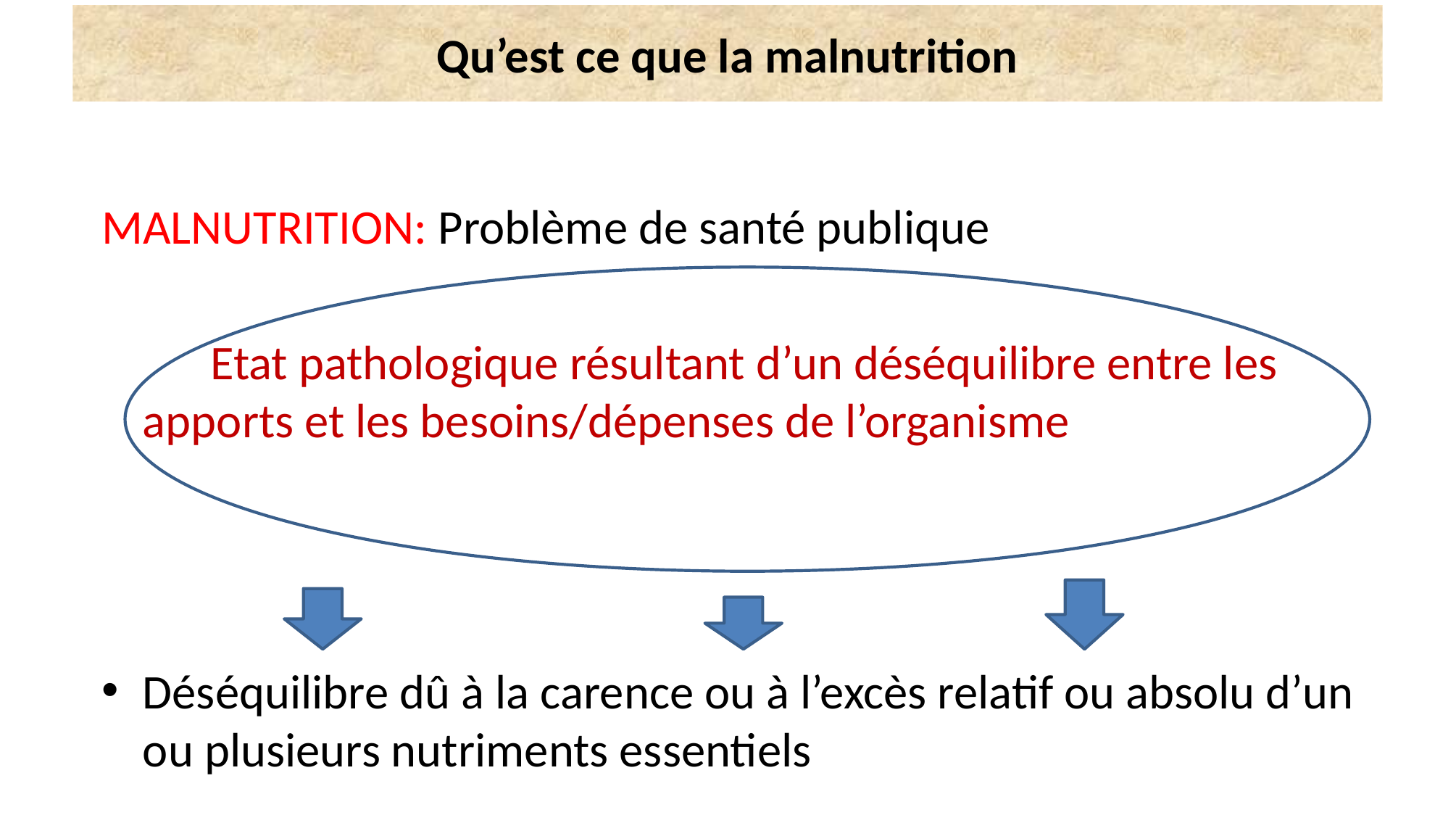

# Qu’est ce que la malnutrition
MALNUTRITION: Problème de santé publique

          Etat pathologique résultant d’un déséquilibre entre les apports et les besoins/dépenses de l’organisme

Déséquilibre dû à la carence ou à l’excès relatif ou absolu d’un ou plusieurs nutriments essentiels